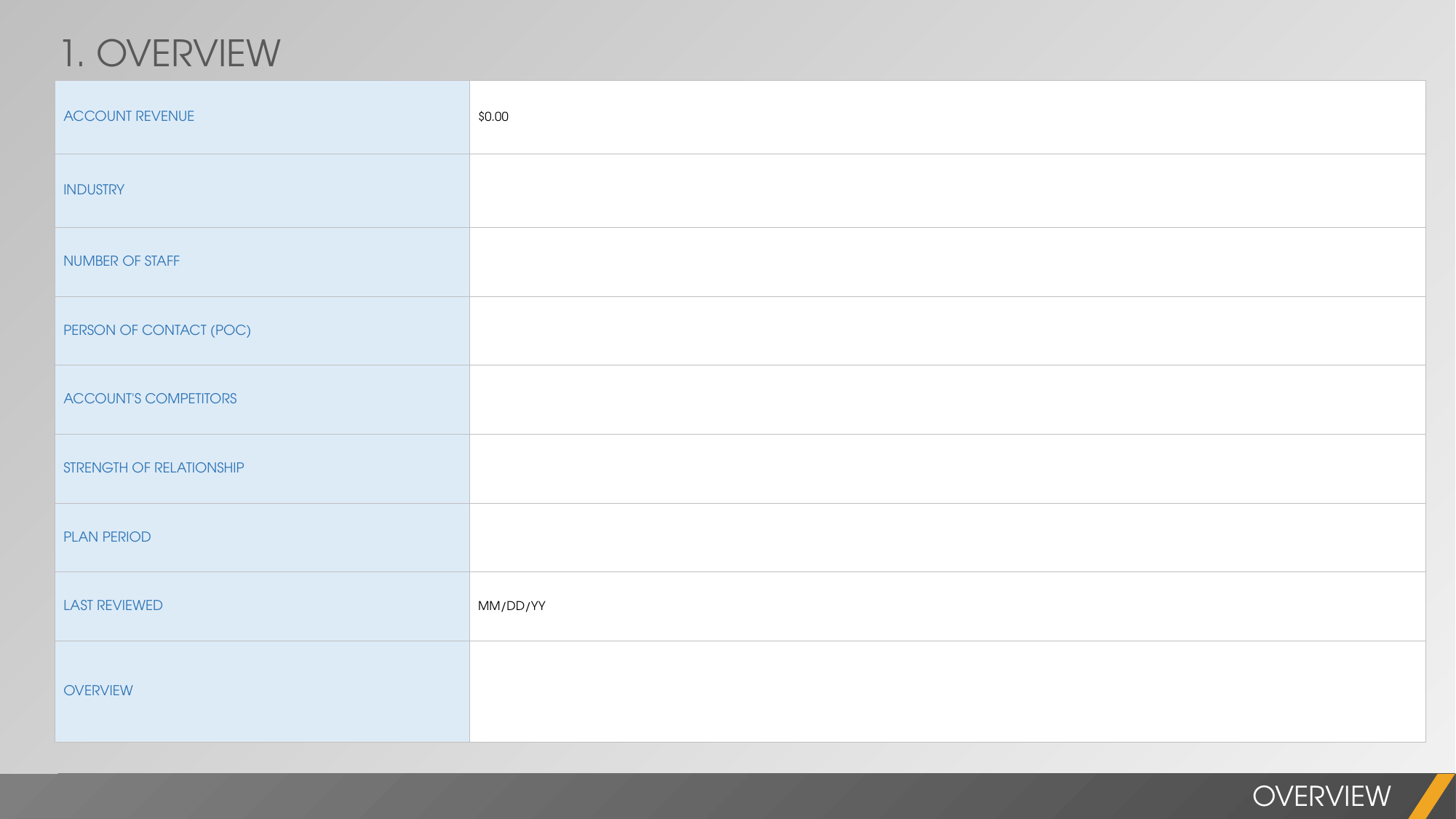

1. OVERVIEW
| ACCOUNT REVENUE | $0.00 |
| --- | --- |
| INDUSTRY |  |
| NUMBER OF STAFF |  |
| PERSON OF CONTACT (POC) |  |
| ACCOUNT'S COMPETITORS |  |
| STRENGTH OF RELATIONSHIP |  |
| PLAN PERIOD |  |
| LAST REVIEWED | MM/DD/YY |
| OVERVIEW |  |
PROJECT REPORT
OVERVIEW